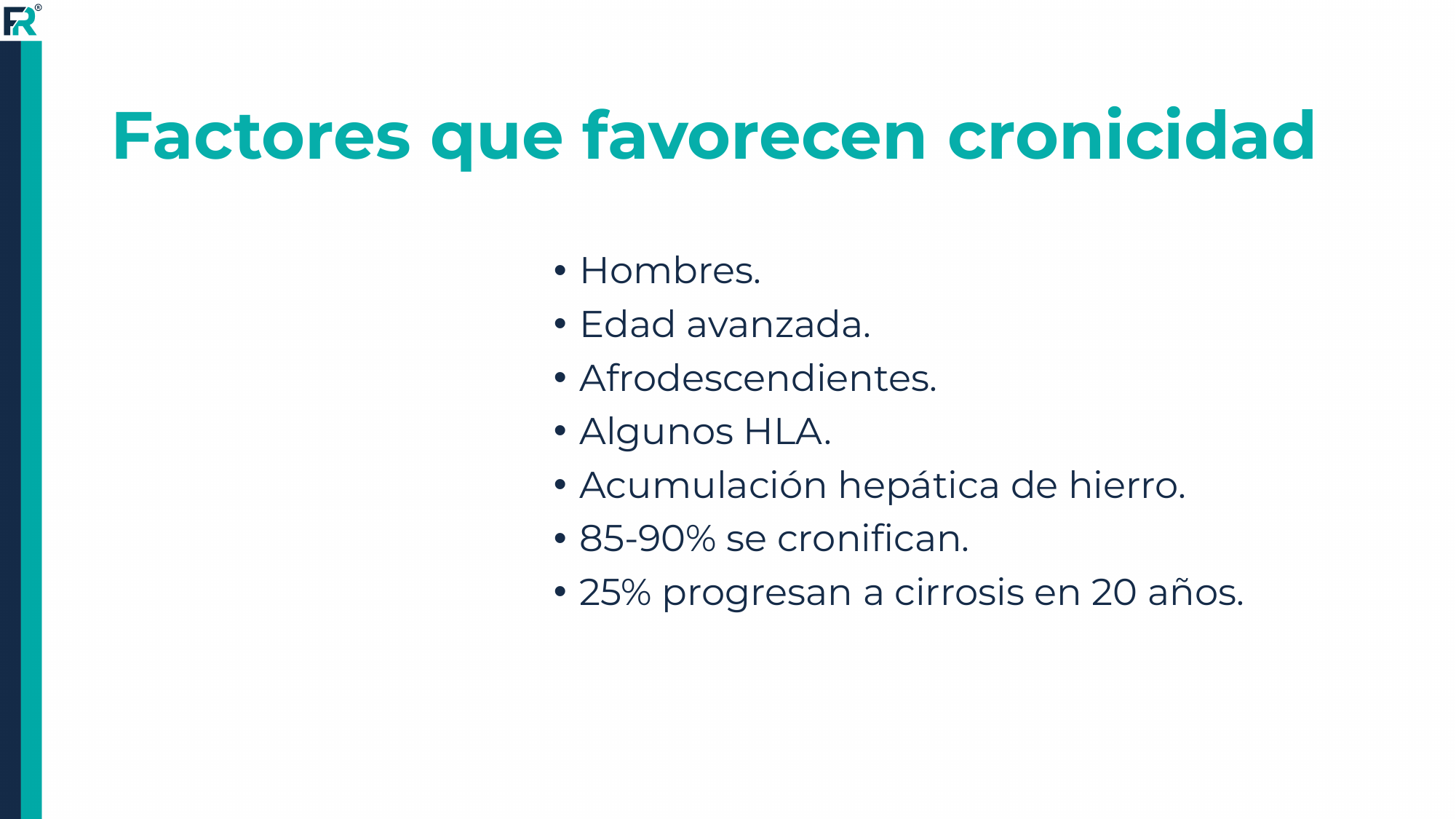

# Factores que favorecen cronicidad
Hombres.
Edad avanzada.
Afrodescendientes.
Algunos HLA.
Acumulación hepática de hierro.
85-90% se cronifican.
25% progresan a cirrosis en 20 años.